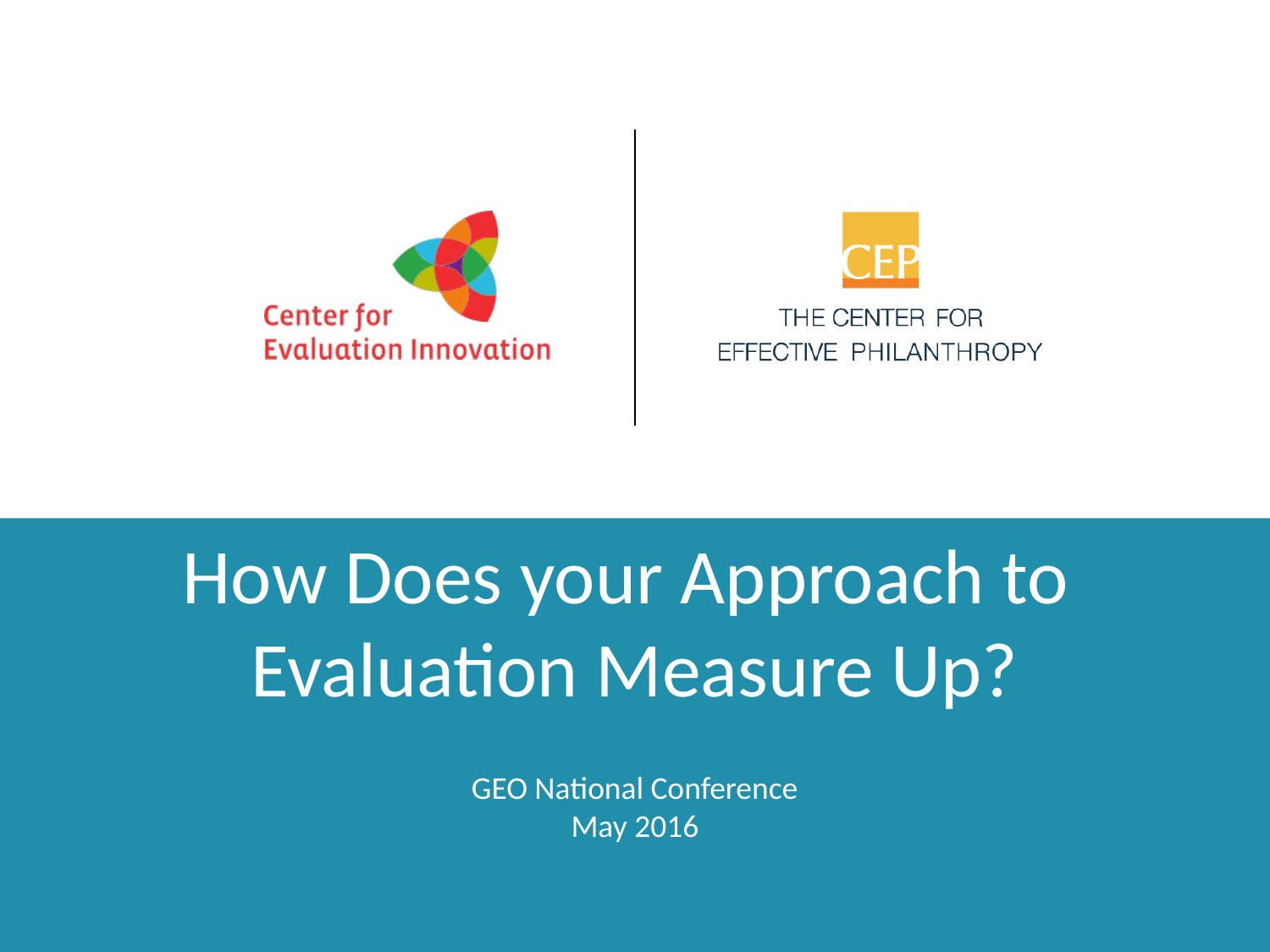

# How Does your Approach to Evaluation Measure Up?
GEO National Conference
May 2016